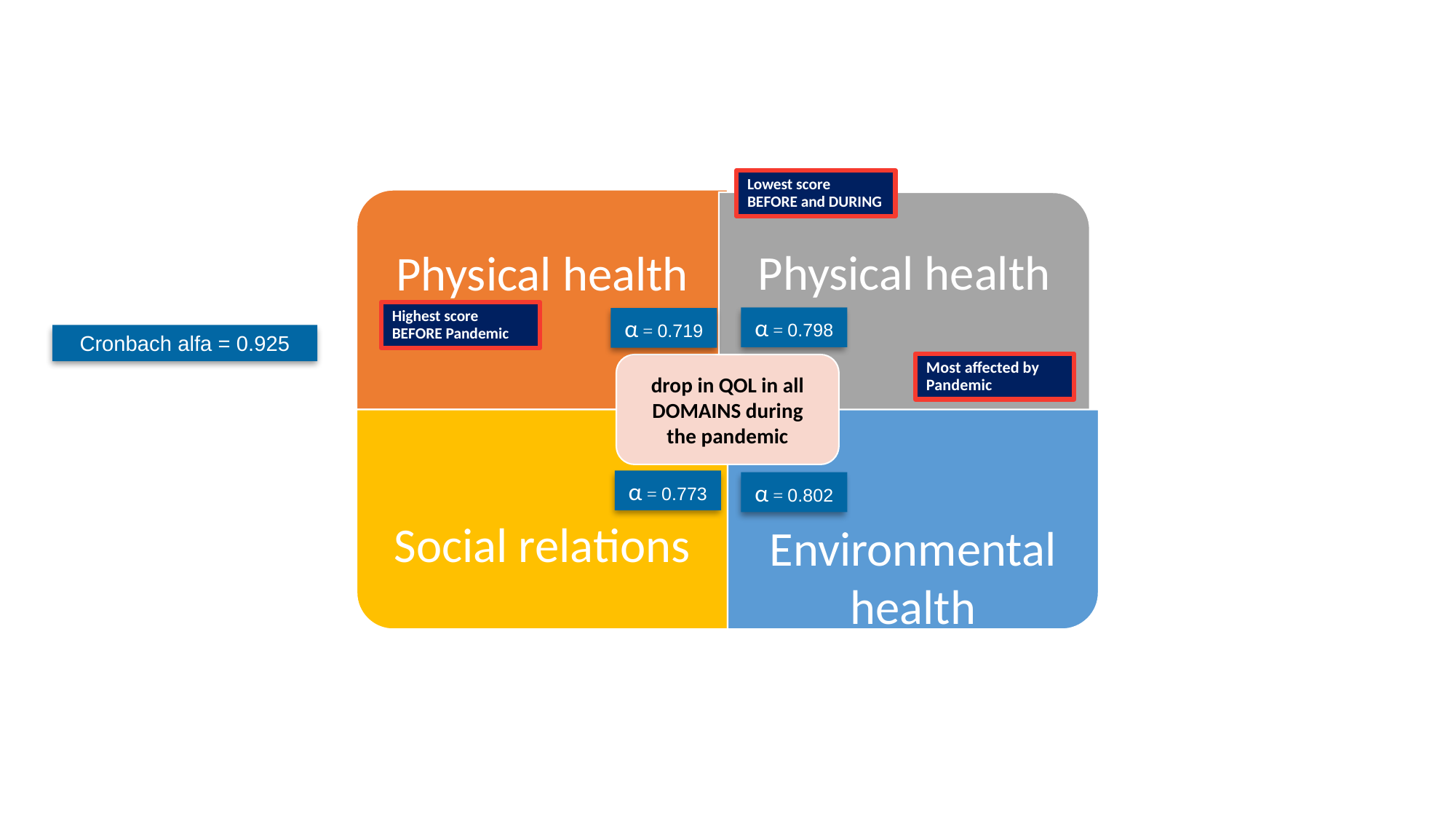

Lowest score BEFORE and DURING

Physical health

Physical health
Highest score BEFORE Pandemic
α = 0.798
α = 0.719
α = 0.773
α = 0.802
Cronbach alfa = 0.925
Most affected by Pandemic
drop in QOL in all DOMAINS during the pandemic
Social relations

Environmental health